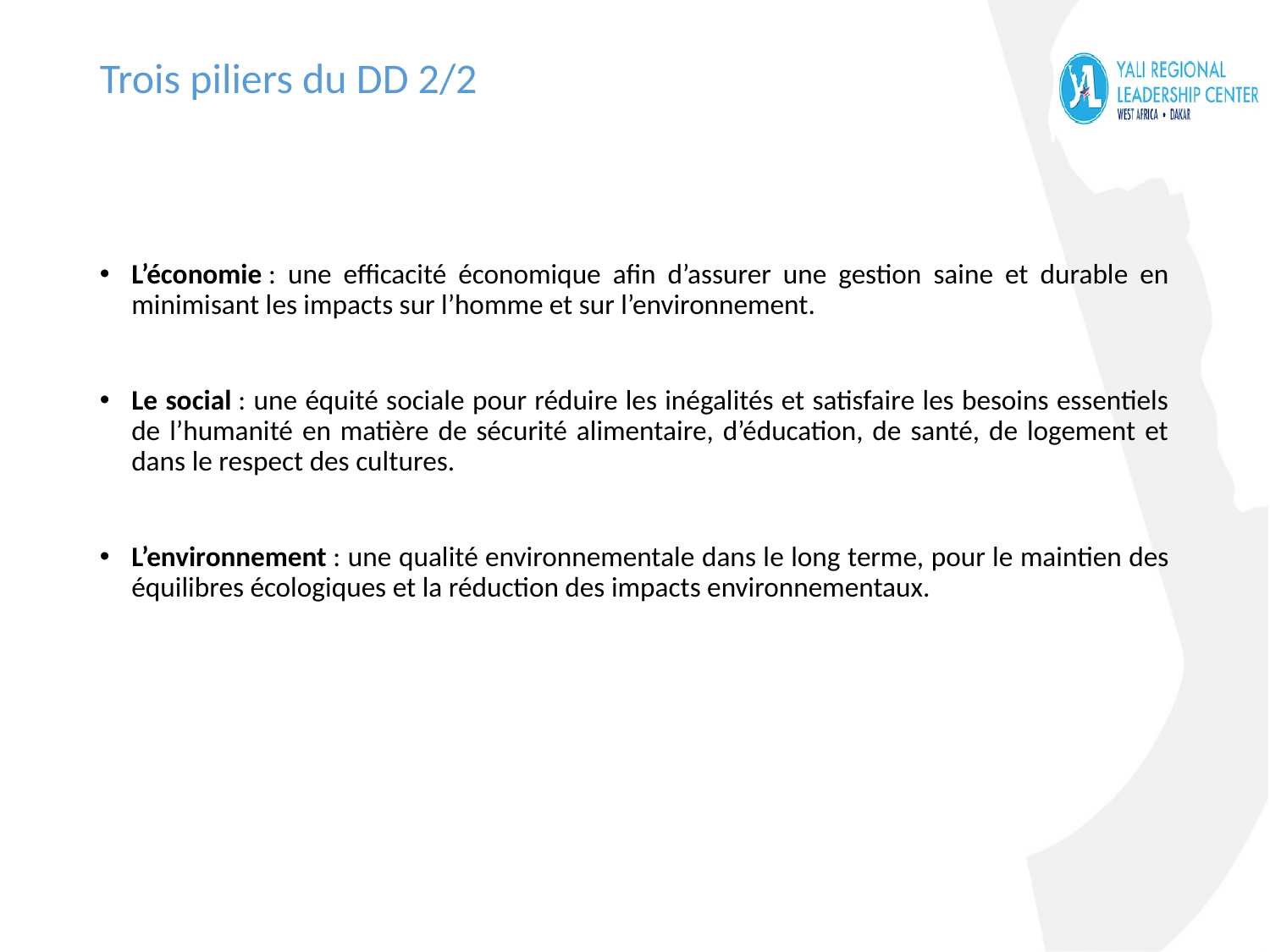

# Trois piliers du DD 2/2
L’économie : une efficacité économique afin d’assurer une gestion saine et durable en minimisant les impacts sur l’homme et sur l’environnement.

Le social : une équité sociale pour réduire les inégalités et satisfaire les besoins essentiels de l’humanité en matière de sécurité alimentaire, d’éducation, de santé, de logement et dans le respect des cultures.

L’environnement : une qualité environnementale dans le long terme, pour le maintien des équilibres écologiques et la réduction des impacts environnementaux.